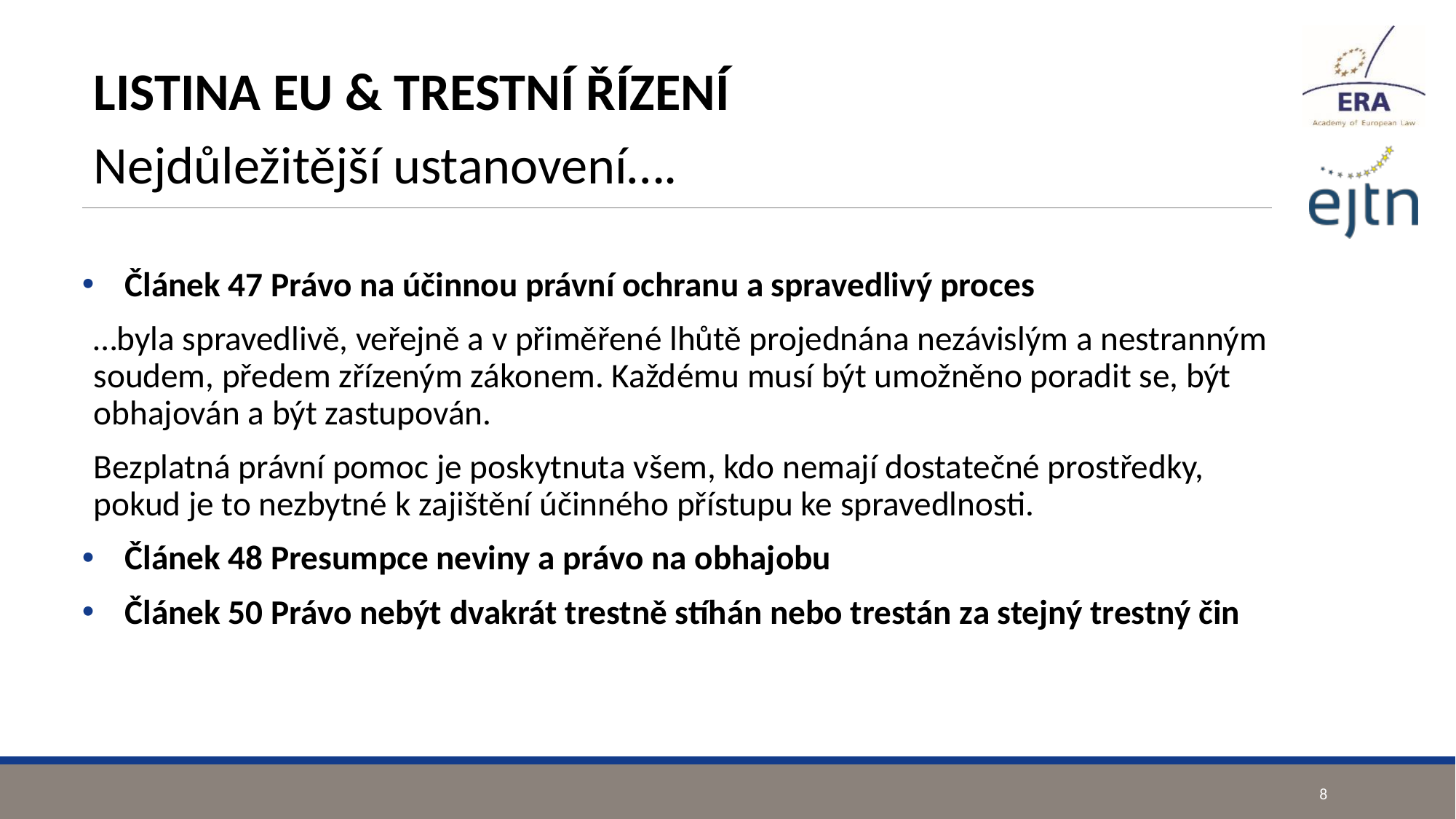

LISTINA EU & TRESTNÍ ŘÍZENÍ
Nejdůležitější ustanovení….

Článek 47 Právo na účinnou právní ochranu a spravedlivý proces
…byla spravedlivě, veřejně a v přiměřené lhůtě projednána nezávislým a nestranným soudem, předem zřízeným zákonem. Každému musí být umožněno poradit se, být obhajován a být zastupován.
Bezplatná právní pomoc je poskytnuta všem, kdo nemají dostatečné prostředky, pokud je to nezbytné k zajištění účinného přístupu ke spravedlnosti.
Článek 48 Presumpce neviny a právo na obhajobu
Článek 50 Právo nebýt dvakrát trestně stíhán nebo trestán za stejný trestný čin

8